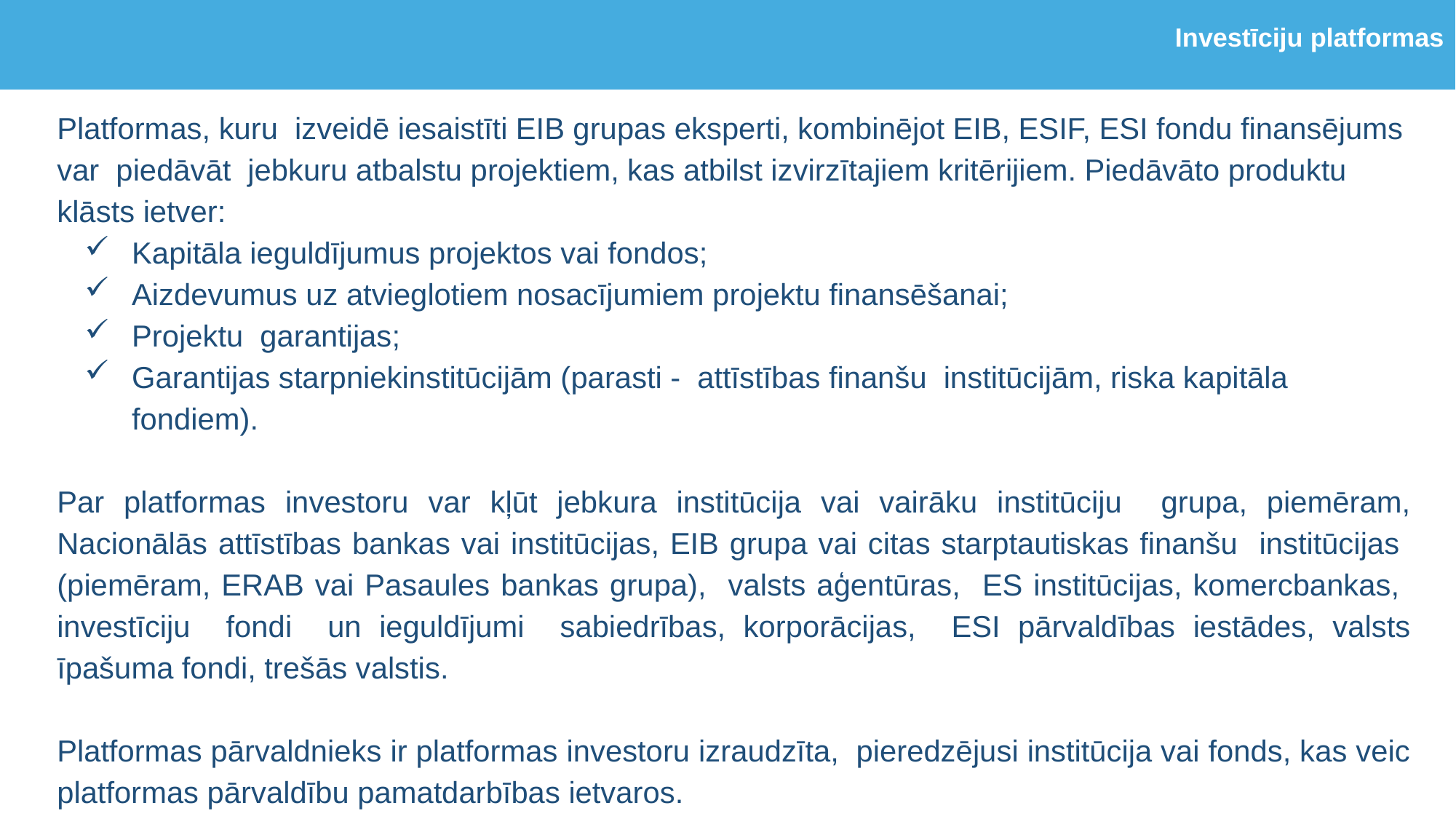

# Investīciju platformas
Investīciju platformas
Platformas, kuru  izveidē iesaistīti EIB grupas eksperti, kombinējot EIB, ESIF, ESI fondu finansējums var  piedāvāt  jebkuru atbalstu projektiem, kas atbilst izvirzītajiem kritērijiem. Piedāvāto produktu klāsts ietver:
Kapitāla ieguldījumus projektos vai fondos;
Aizdevumus uz atvieglotiem nosacījumiem projektu finansēšanai;
Projektu  garantijas;
Garantijas starpniekinstitūcijām (parasti -  attīstības finanšu  institūcijām, riska kapitāla fondiem).

Par platformas investoru var kļūt jebkura institūcija vai vairāku institūciju  grupa, piemēram, Nacionālās attīstības bankas vai institūcijas, EIB grupa vai citas starptautiskas finanšu  institūcijas  (piemēram, ERAB vai Pasaules bankas grupa),  valsts aģentūras,  ES institūcijas, komercbankas,  investīciju  fondi  un ieguldījumi  sabiedrības, korporācijas,  ESI pārvaldības iestādes, valsts īpašuma fondi, trešās valstis.

Platformas pārvaldnieks ir platformas investoru izraudzīta,  pieredzējusi institūcija vai fonds, kas veic platformas pārvaldību pamatdarbības ietvaros.